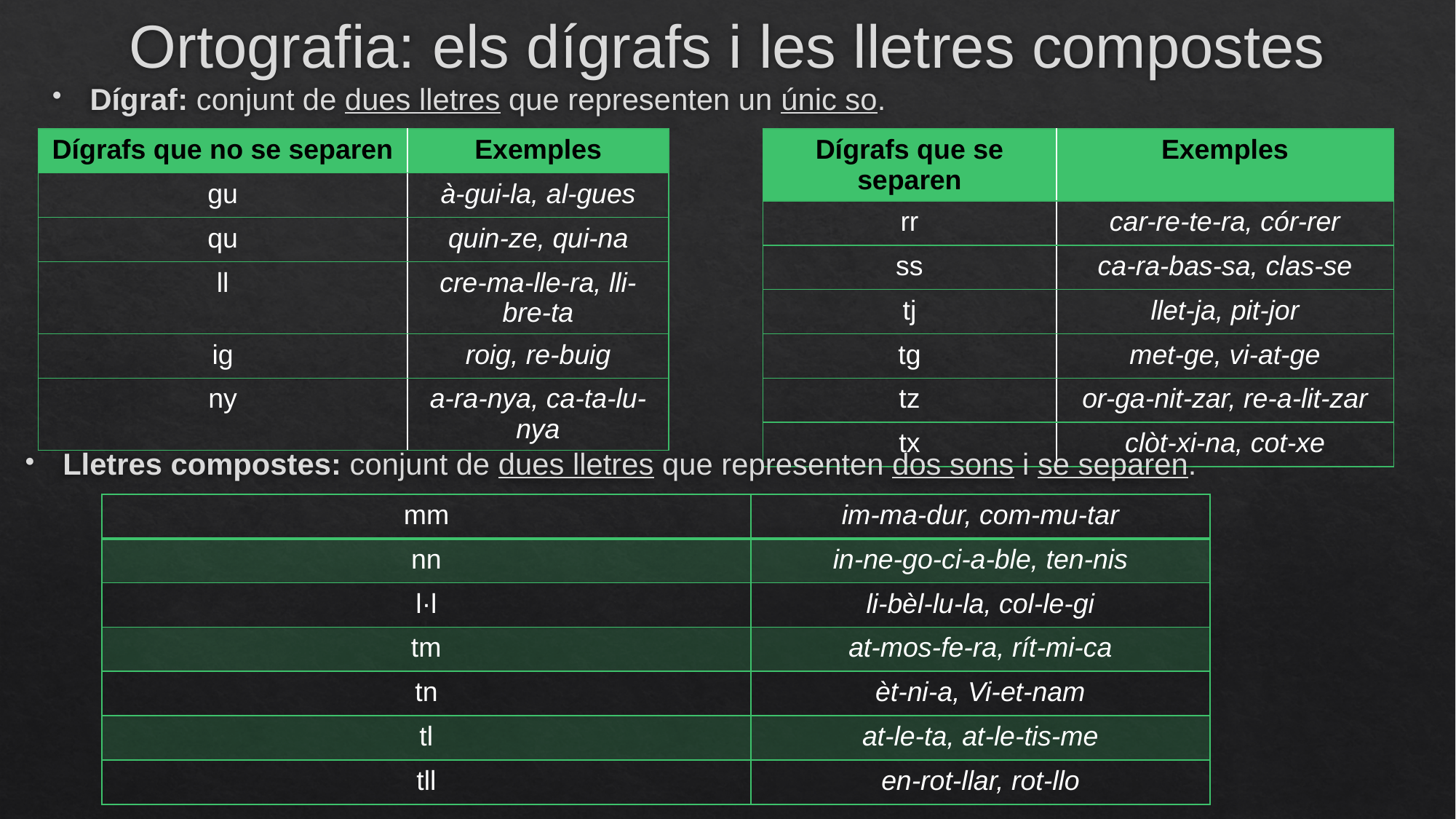

# Ortografia: els dígrafs i les lletres compostes
Dígraf: conjunt de dues lletres que representen un únic so.
| Dígrafs que no se separen | Exemples |
| --- | --- |
| gu | à-gui-la, al-gues |
| qu | quin-ze, qui-na |
| ll | cre-ma-lle-ra, lli-bre-ta |
| ig | roig, re-buig |
| ny | a-ra-nya, ca-ta-lu-nya |
| Dígrafs que se separen | Exemples |
| --- | --- |
| rr | car-re-te-ra, cór-rer |
| ss | ca-ra-bas-sa, clas-se |
| tj | llet-ja, pit-jor |
| tg | met-ge, vi-at-ge |
| tz | or-ga-nit-zar, re-a-lit-zar |
| tx | clòt-xi-na, cot-xe |
Lletres compostes: conjunt de dues lletres que representen dos sons i se separen.
| mm | im-ma-dur, com-mu-tar |
| --- | --- |
| nn | in-ne-go-ci-a-ble, ten-nis |
| l·l | li-bèl-lu-la, col-le-gi |
| tm | at-mos-fe-ra, rít-mi-ca |
| tn | èt-ni-a, Vi-et-nam |
| tl | at-le-ta, at-le-tis-me |
| tll | en-rot-llar, rot-llo |